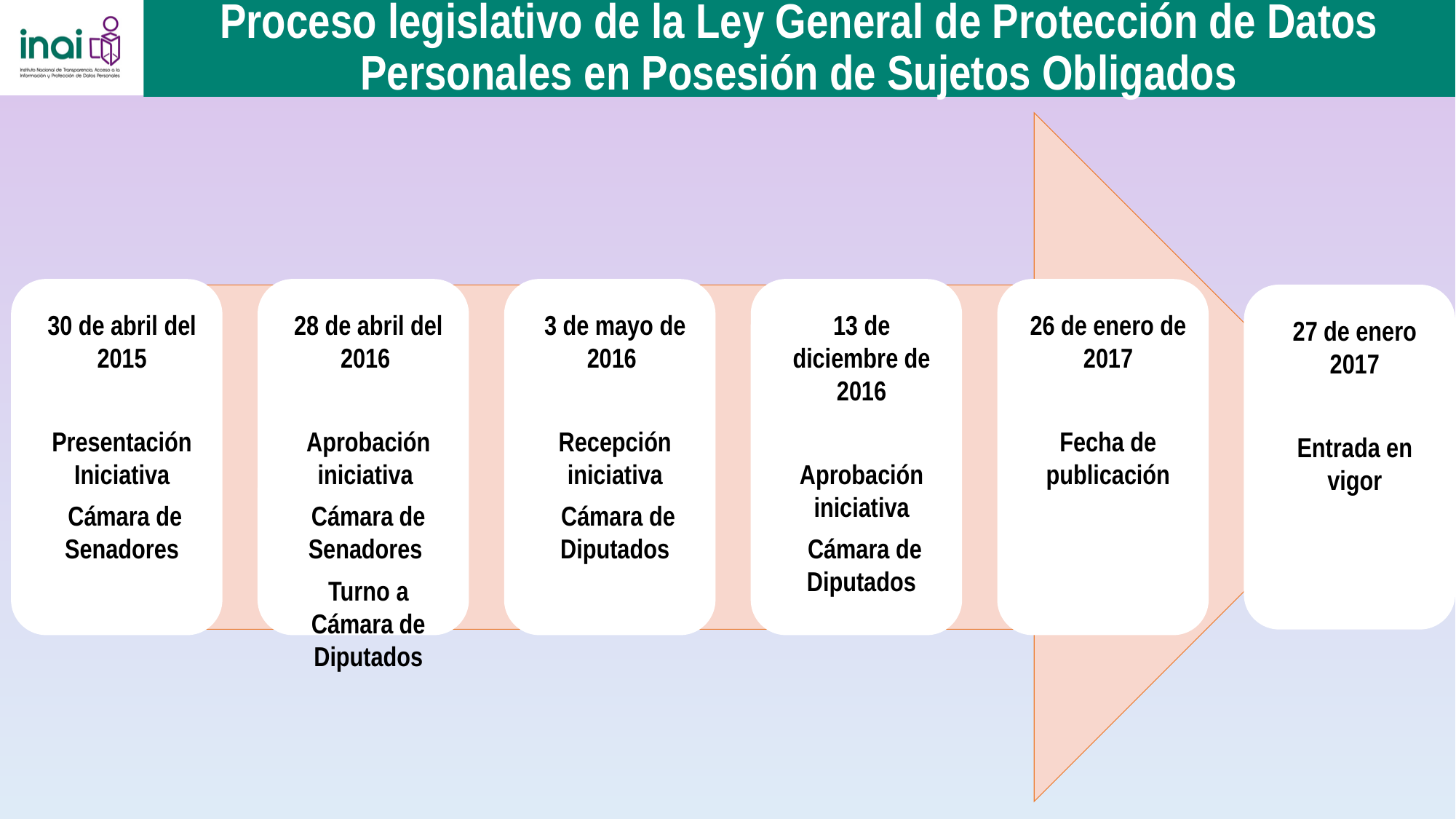

# Proceso legislativo de la Ley General de Protección de Datos Personales en Posesión de Sujetos Obligados
30 de abril del 2015

Presentación Iniciativa
 Cámara de Senadores
28 de abril del 2016

Aprobación iniciativa
Cámara de Senadores
Turno a Cámara de Diputados
3 de mayo de 2016

Recepción iniciativa
 Cámara de Diputados
13 de diciembre de 2016

Aprobación iniciativa
 Cámara de Diputados
26 de enero de 2017

Fecha de publicación
27 de enero 2017

Entrada en vigor